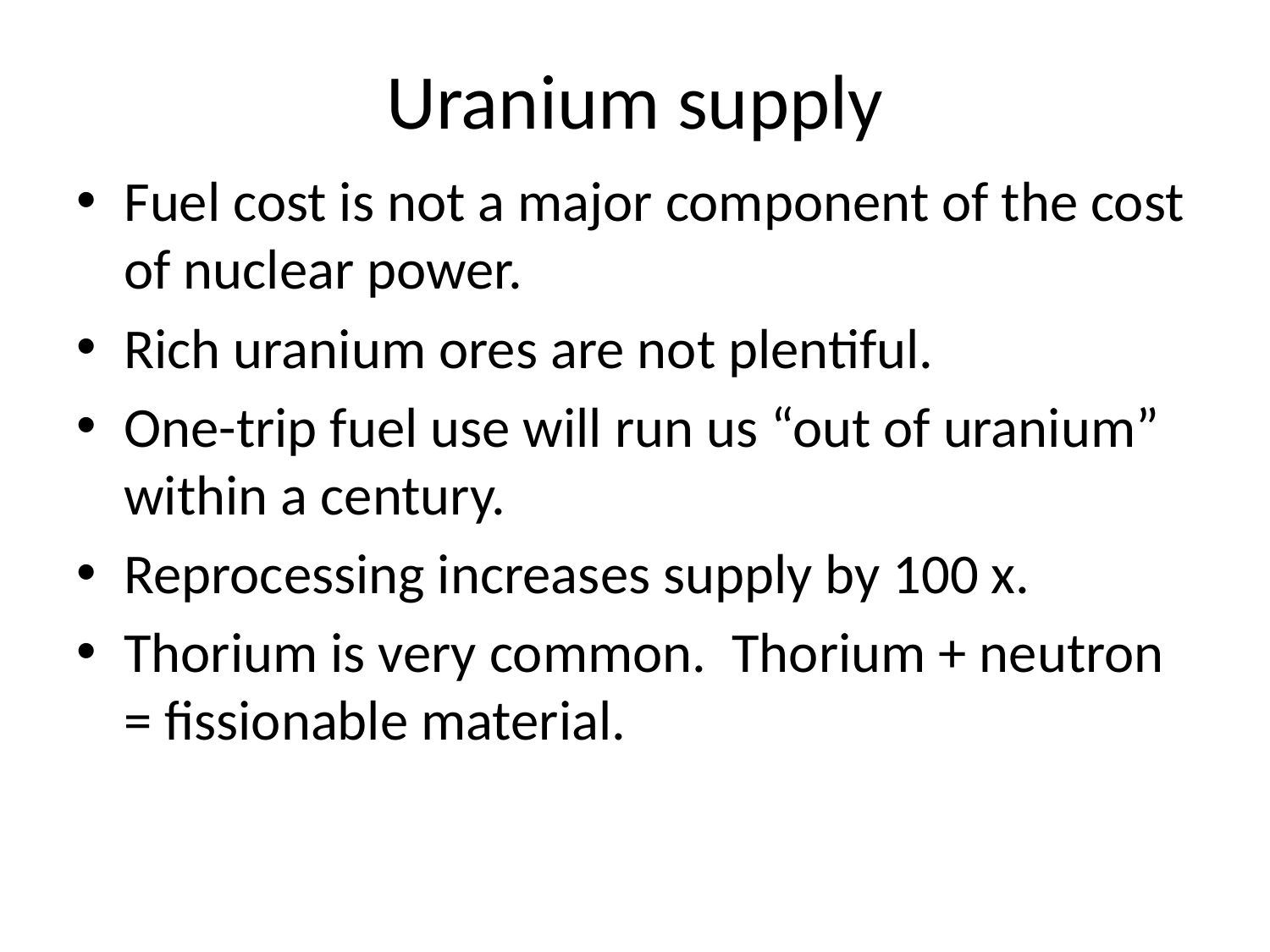

# Uranium supply
Fuel cost is not a major component of the cost of nuclear power.
Rich uranium ores are not plentiful.
One-trip fuel use will run us “out of uranium” within a century.
Reprocessing increases supply by 100 x.
Thorium is very common.  Thorium + neutron = fissionable material.